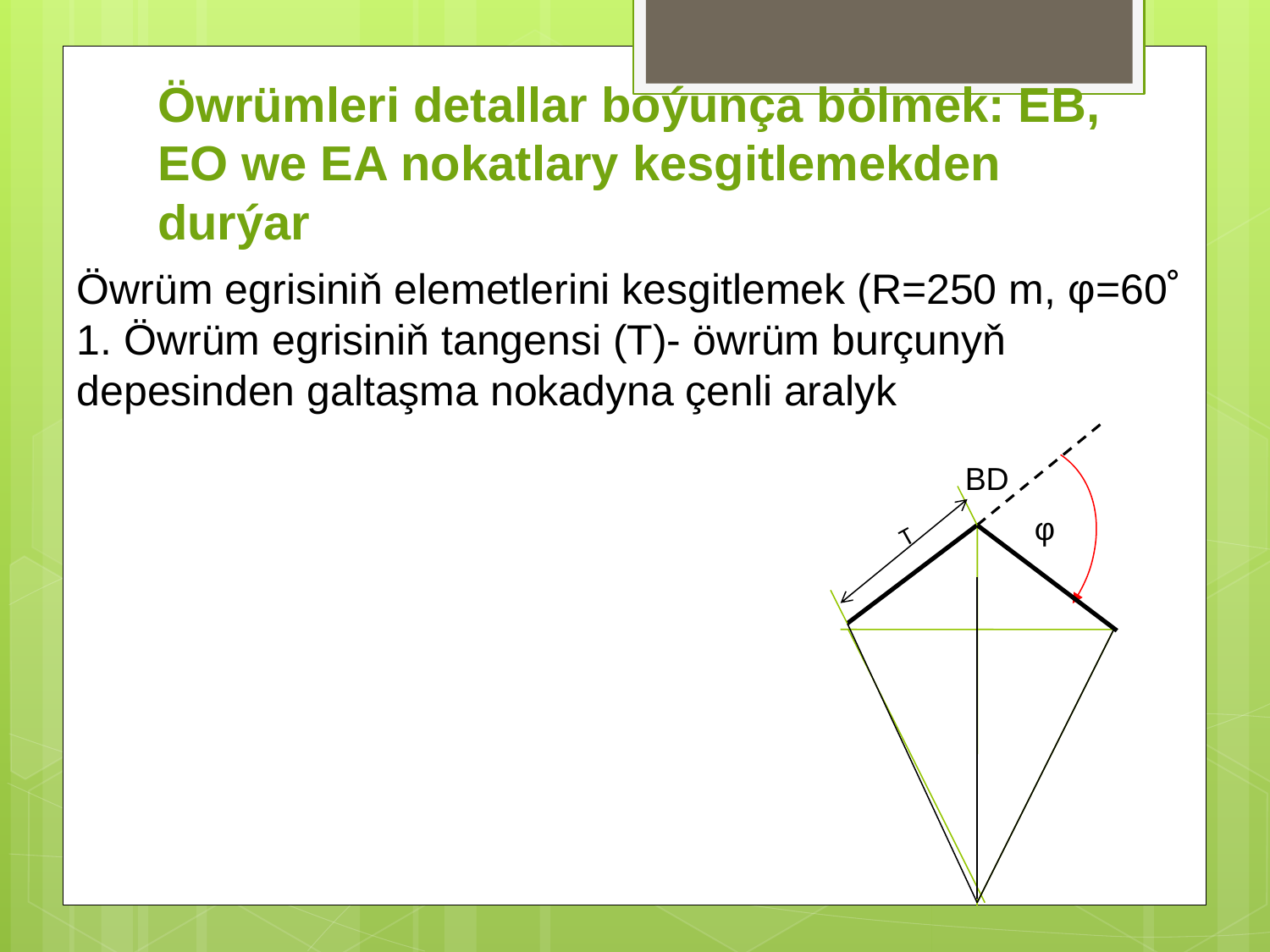

# Öwrümleri detallar boýunça bölmek: EB, EO we EA nokatlary kesgitlemekden durýar
Öwrüm egrisiniň elemetlerini kesgitlemek (R=250 m, φ=60˚
1. Öwrüm egrisiniň tangensi (Т)- öwrüm burçunyň depesinden galtaşma nokadyna çenli aralyk

BD
φ
Т